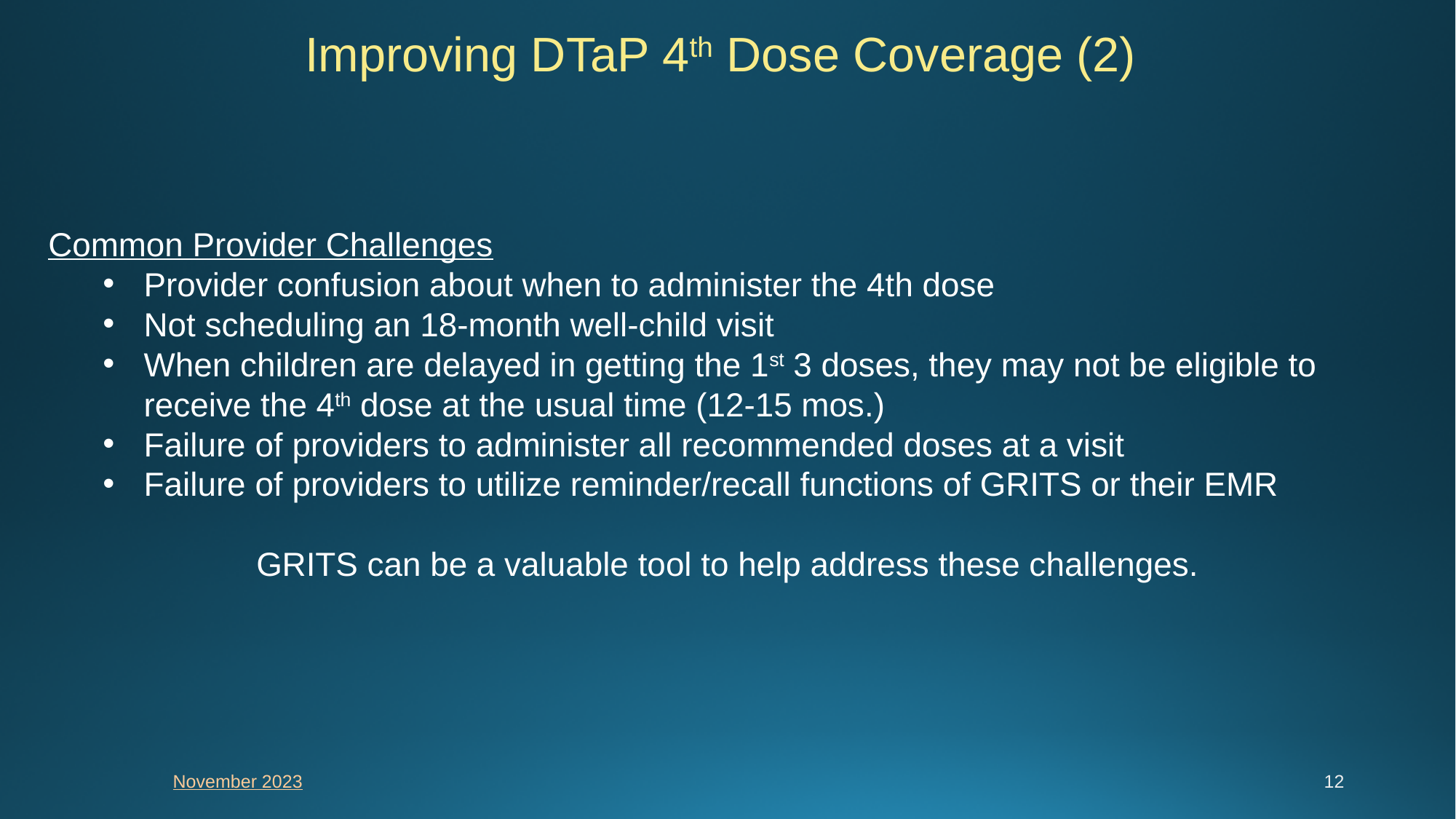

Improving DTaP 4th Dose Coverage (2)

Common Provider Challenges
Provider confusion about when to administer the 4th dose
Not scheduling an 18-month well-child visit
When children are delayed in getting the 1st 3 doses, they may not be eligible to receive the 4th dose at the usual time (12-15 mos.)
Failure of providers to administer all recommended doses at a visit
Failure of providers to utilize reminder/recall functions of GRITS or their EMR

GRITS can be a valuable tool to help address these challenges.
November 2023
12